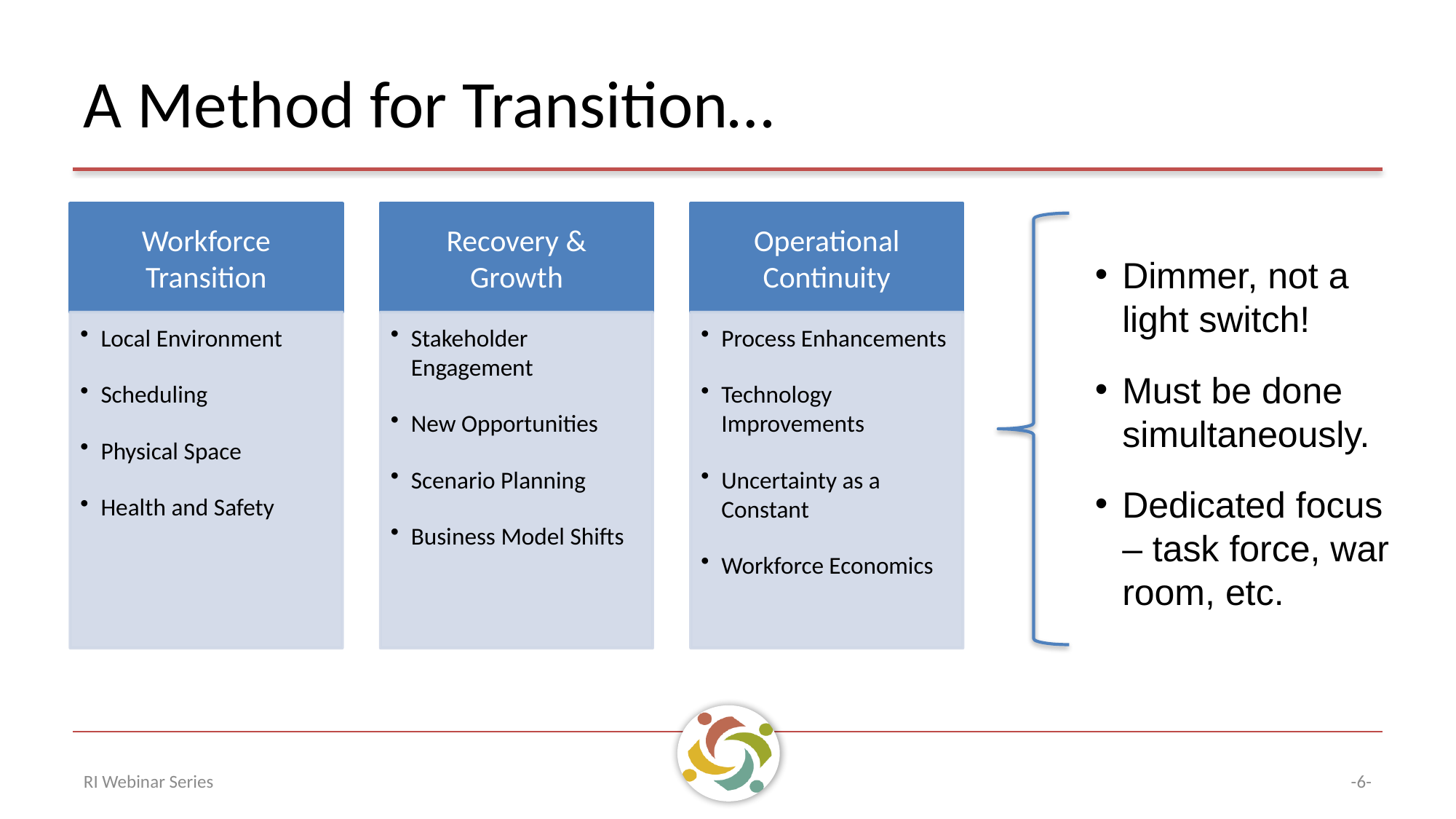

# A Method for Transition…
Dimmer, not a light switch!
Must be done simultaneously.
Dedicated focus – task force, war room, etc.
Workforce Transition
Local Environment
Scheduling
Physical Space
Health and Safety

Recovery & Growth
Stakeholder Engagement
New Opportunities
Scenario Planning
Business Model Shifts
Operational Continuity
Process Enhancements
Technology Improvements
Uncertainty as a Constant
Workforce Economics

RI Webinar Series
-6-